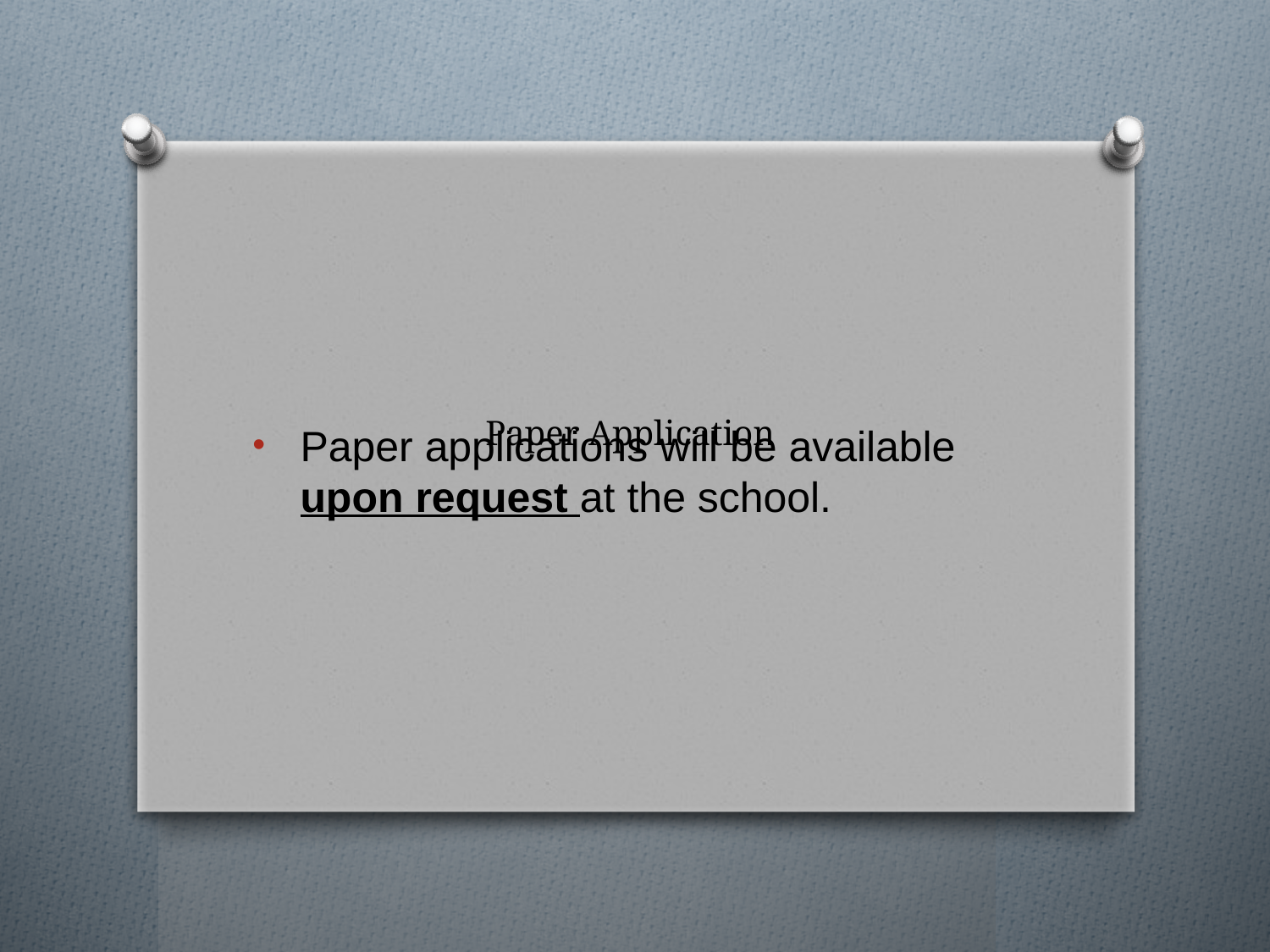

# Paper Application
Paper applications will be available upon request at the school.